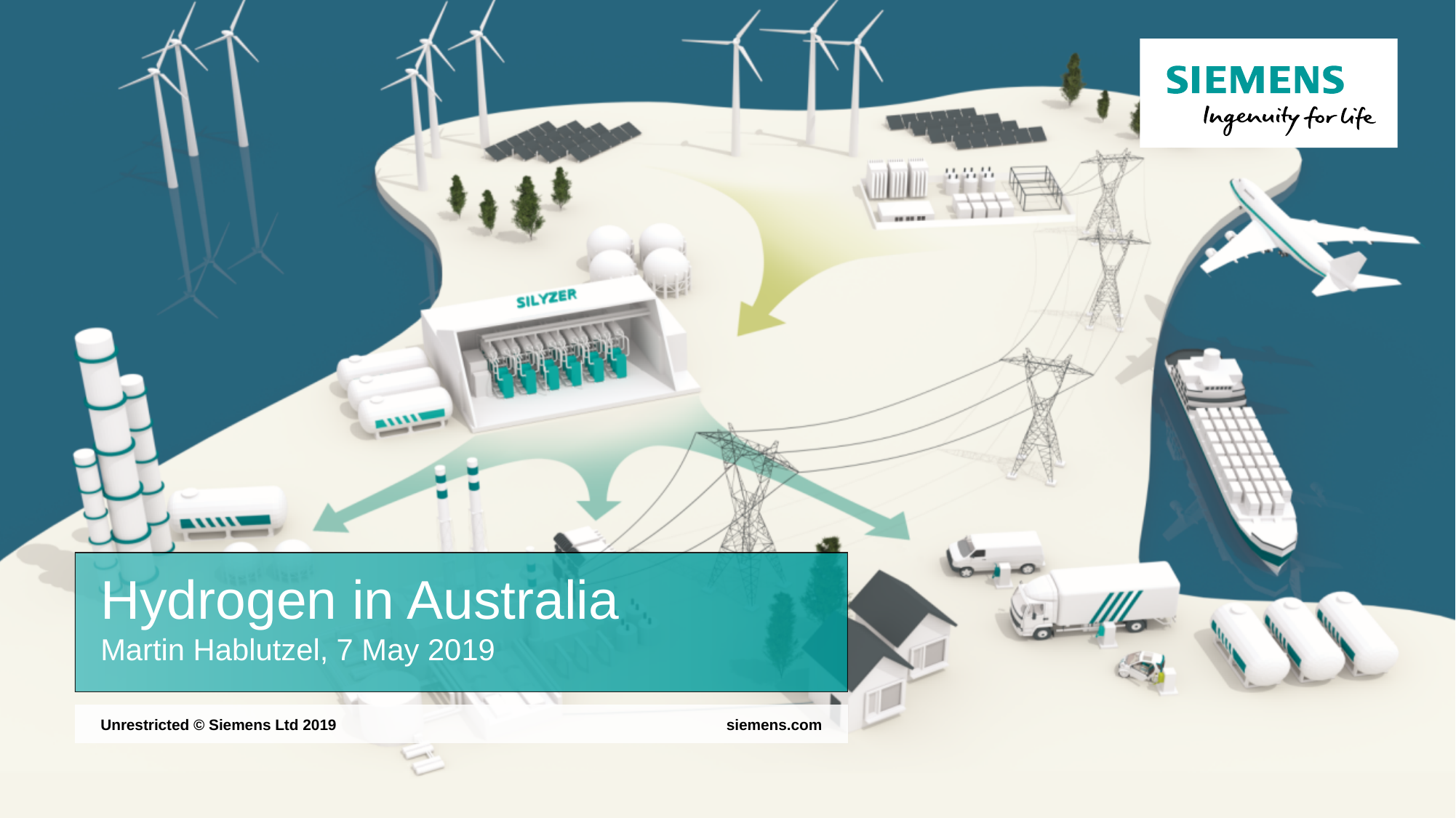

# Hydrogen in Australia Martin Hablutzel, 7 May 2019
siemens.com
Unrestricted © Siemens Ltd 2019